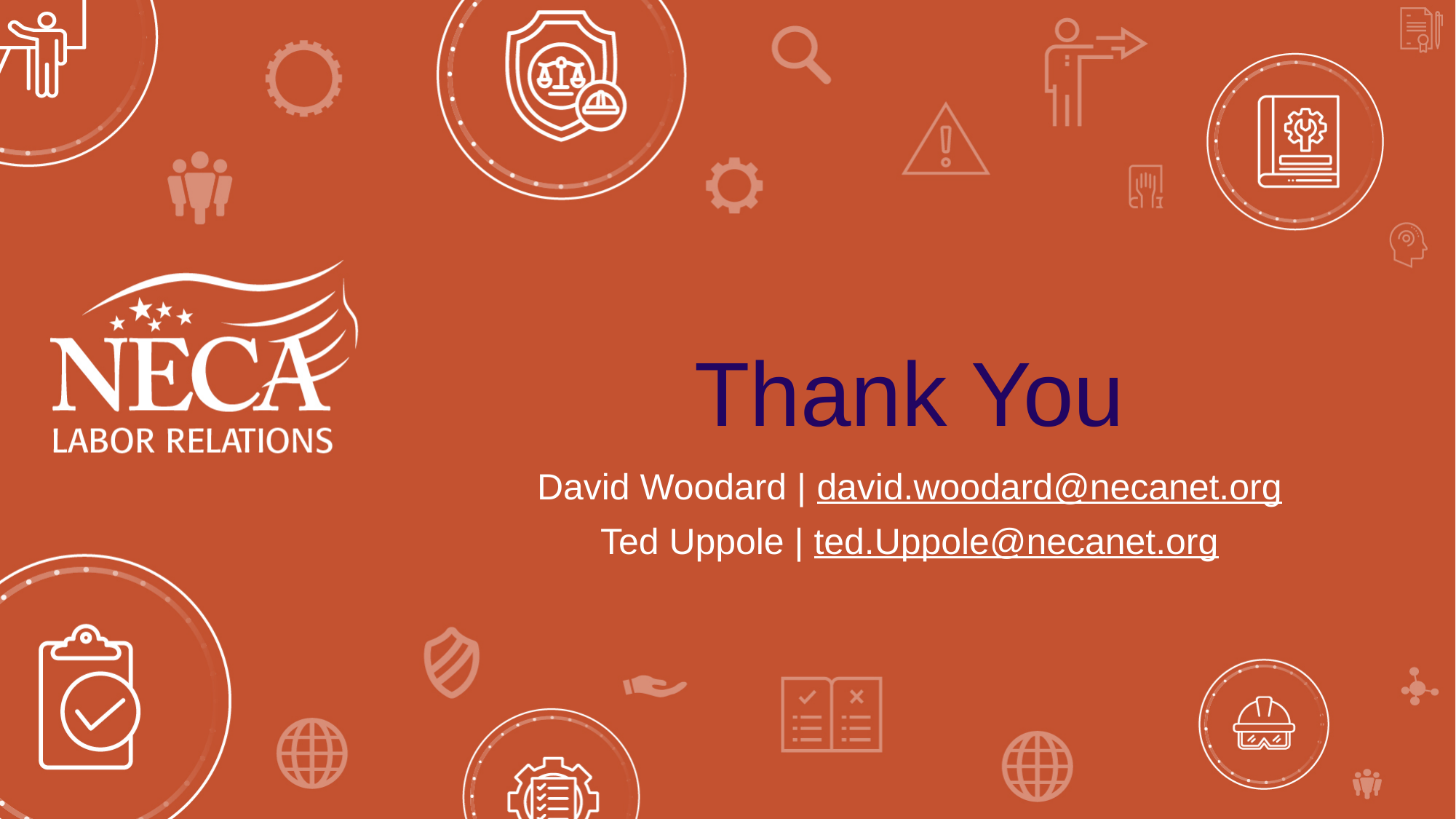

# Thank You
David Woodard | david.woodard@necanet.org
Ted Uppole | ted.Uppole@necanet.org